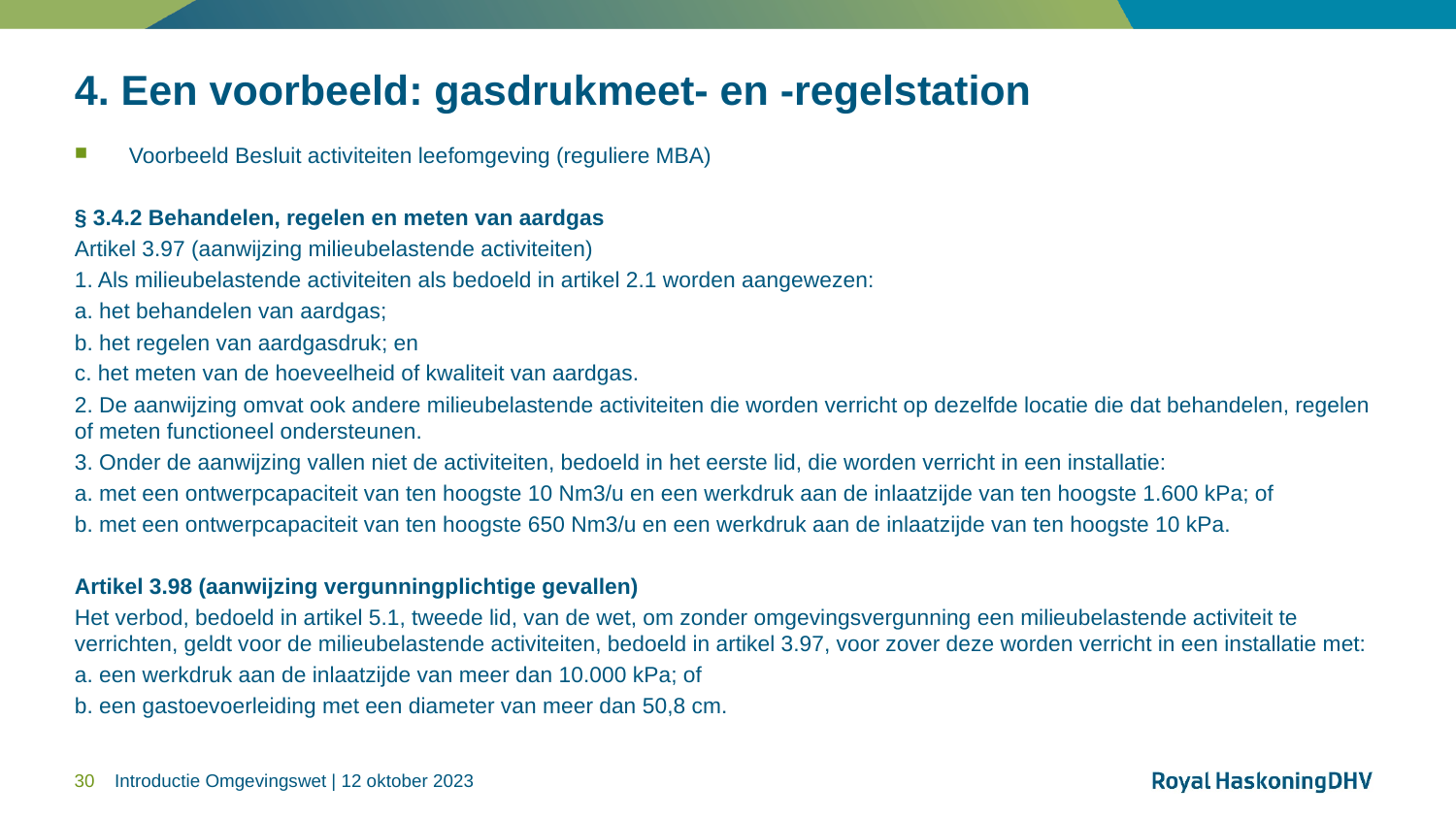

# 4. Een voorbeeld: gasdrukmeet- en -regelstation
Voorbeeld Besluit activiteiten leefomgeving (reguliere MBA)

§ 3.4.2 Behandelen, regelen en meten van aardgas
Artikel 3.97 (aanwijzing milieubelastende activiteiten)
1. Als milieubelastende activiteiten als bedoeld in artikel 2.1 worden aangewezen:
a. het behandelen van aardgas;
b. het regelen van aardgasdruk; en
c. het meten van de hoeveelheid of kwaliteit van aardgas.
2. De aanwijzing omvat ook andere milieubelastende activiteiten die worden verricht op dezelfde locatie die dat behandelen, regelen of meten functioneel ondersteunen.
3. Onder de aanwijzing vallen niet de activiteiten, bedoeld in het eerste lid, die worden verricht in een installatie:
a. met een ontwerpcapaciteit van ten hoogste 10 Nm3/u en een werkdruk aan de inlaatzijde van ten hoogste 1.600 kPa; of
b. met een ontwerpcapaciteit van ten hoogste 650 Nm3/u en een werkdruk aan de inlaatzijde van ten hoogste 10 kPa.

Artikel 3.98 (aanwijzing vergunningplichtige gevallen)
Het verbod, bedoeld in artikel 5.1, tweede lid, van de wet, om zonder omgevingsvergunning een milieubelastende activiteit te verrichten, geldt voor de milieubelastende activiteiten, bedoeld in artikel 3.97, voor zover deze worden verricht in een installatie met:
a. een werkdruk aan de inlaatzijde van meer dan 10.000 kPa; of
b. een gastoevoerleiding met een diameter van meer dan 50,8 cm.

30